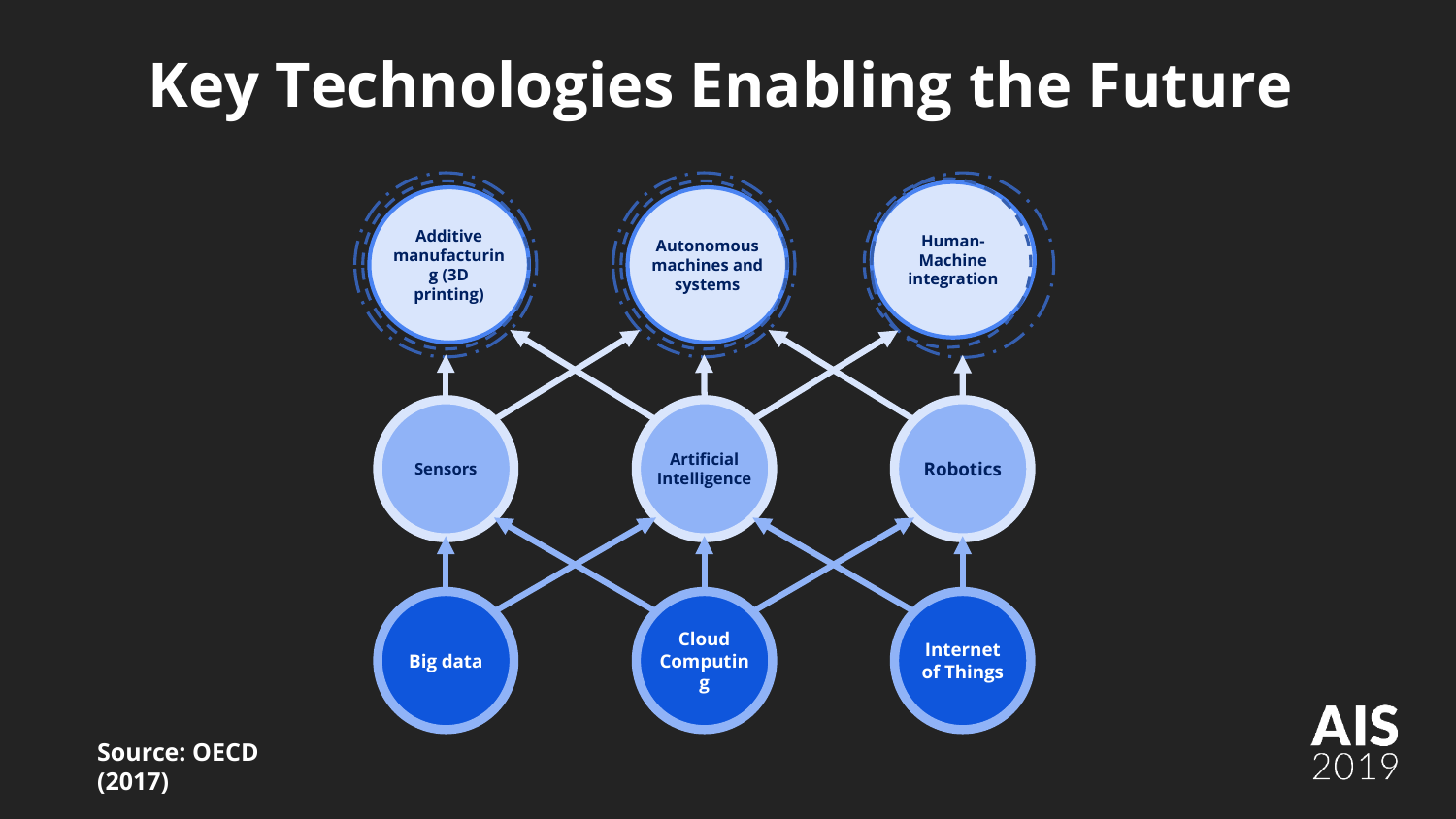

# Key Technologies Enabling the Future

Additive manufacturing (3D printing)

Autonomous machines and systems

Human-
Machine integration
Sensors
Artificial Intelligence
Robotics
Big data
Cloud Computing
Internet of Things
Source: OECD (2017)